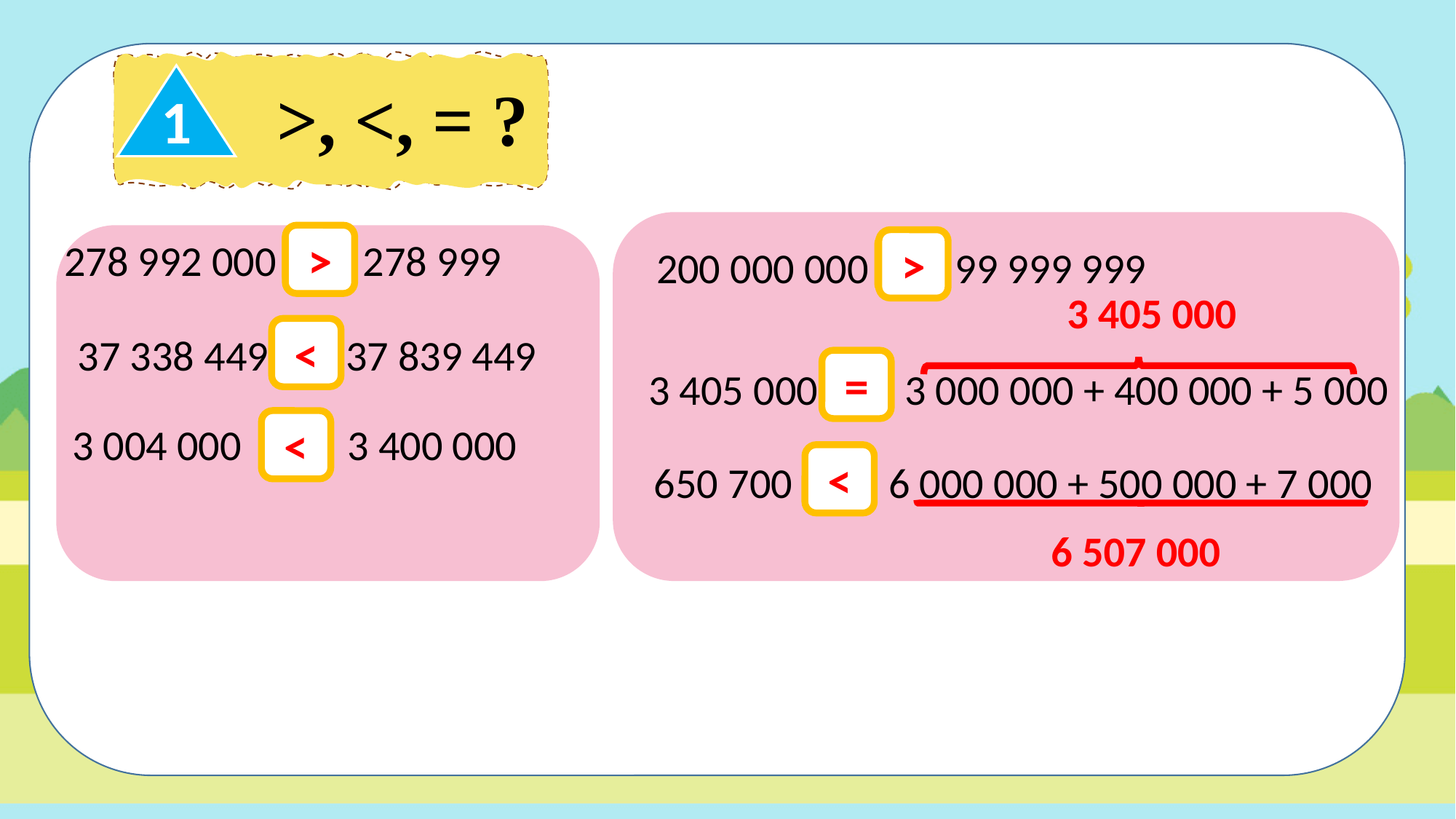

1
>, <, = ?

>
?
278 992 000         278 999
>
?
200 000 000         99 999 999

3 405 000
<
37 338 449        37 839 449
?
=
?
3 405 000         3 000 000 + 400 000 + 5 000
<
3 004 000           3 400 000
?
<
?
650 700          6 000 000 + 500 000 + 7 000
6 507 000